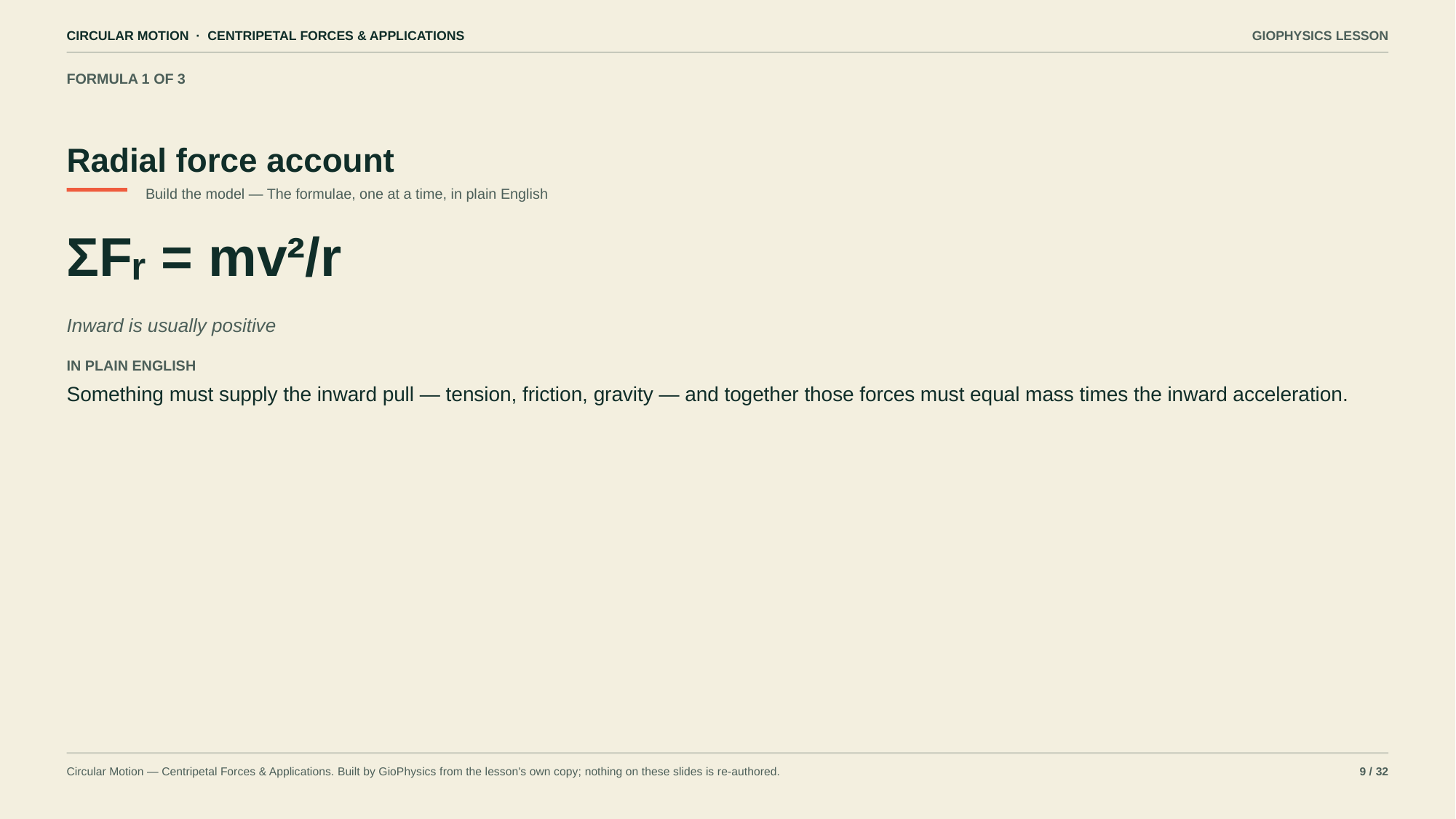

CIRCULAR MOTION  ·  CENTRIPETAL FORCES & APPLICATIONS
GIOPHYSICS LESSON

FORMULA 1 OF 3
Radial force account
Build the model — The formulae, one at a time, in plain English

ΣFᵣ = mv²/r
Inward is usually positive
IN PLAIN ENGLISH
Something must supply the inward pull — tension, friction, gravity — and together those forces must equal mass times the inward acceleration.

Circular Motion — Centripetal Forces & Applications. Built by GioPhysics from the lesson's own copy; nothing on these slides is re-authored.
9 / 32